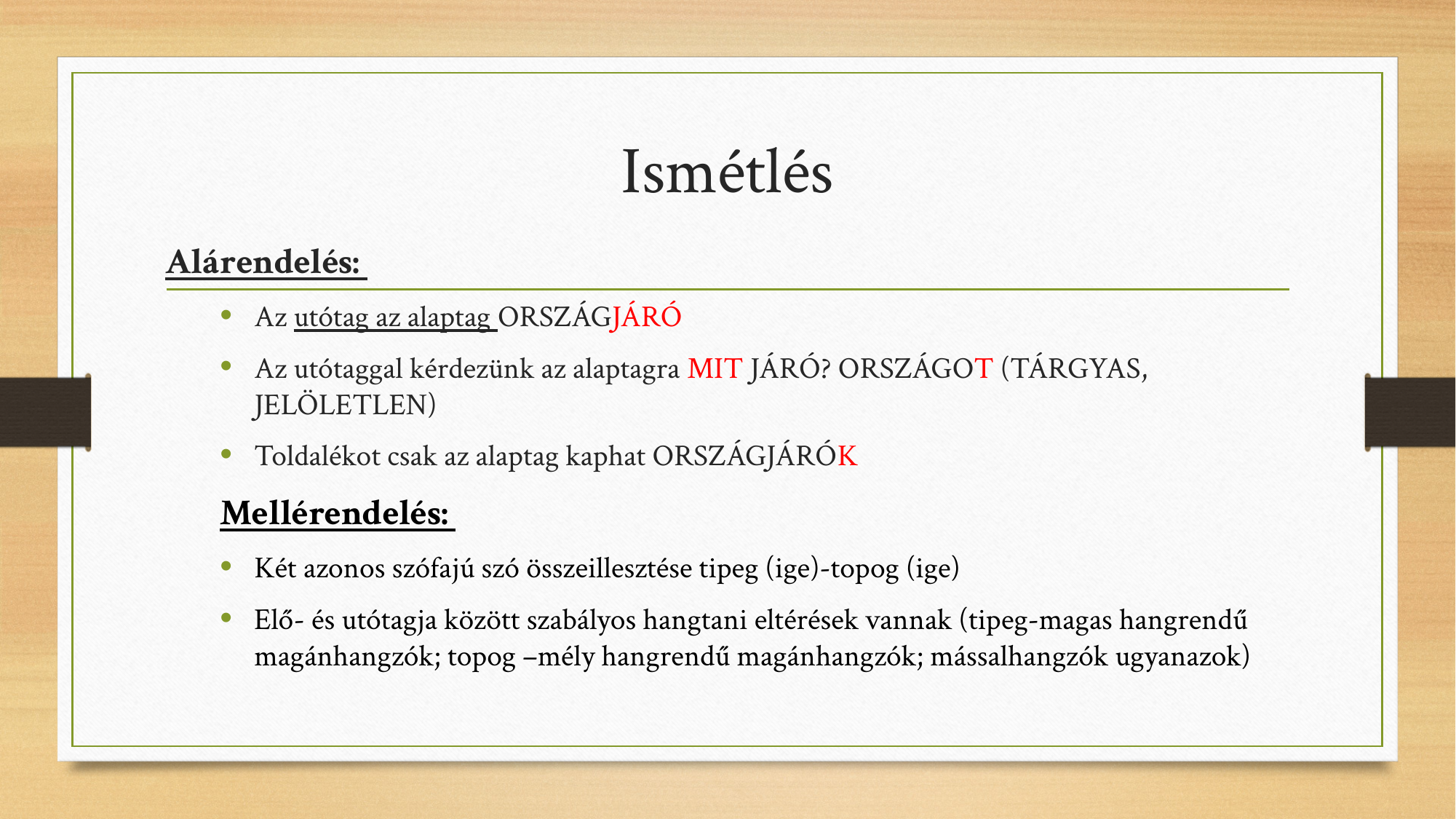

# Ismétlés
Alárendelés:
Az utótag az alaptag ORSZÁGJÁRÓ
Az utótaggal kérdezünk az alaptagra MIT JÁRÓ? ORSZÁGOT (TÁRGYAS, JELÖLETLEN)
Toldalékot csak az alaptag kaphat ORSZÁGJÁRÓK
Mellérendelés:
Két azonos szófajú szó összeillesztése tipeg (ige)-topog (ige)
Elő- és utótagja között szabályos hangtani eltérések vannak (tipeg-magas hangrendű magánhangzók; topog –mély hangrendű magánhangzók; mássalhangzók ugyanazok)